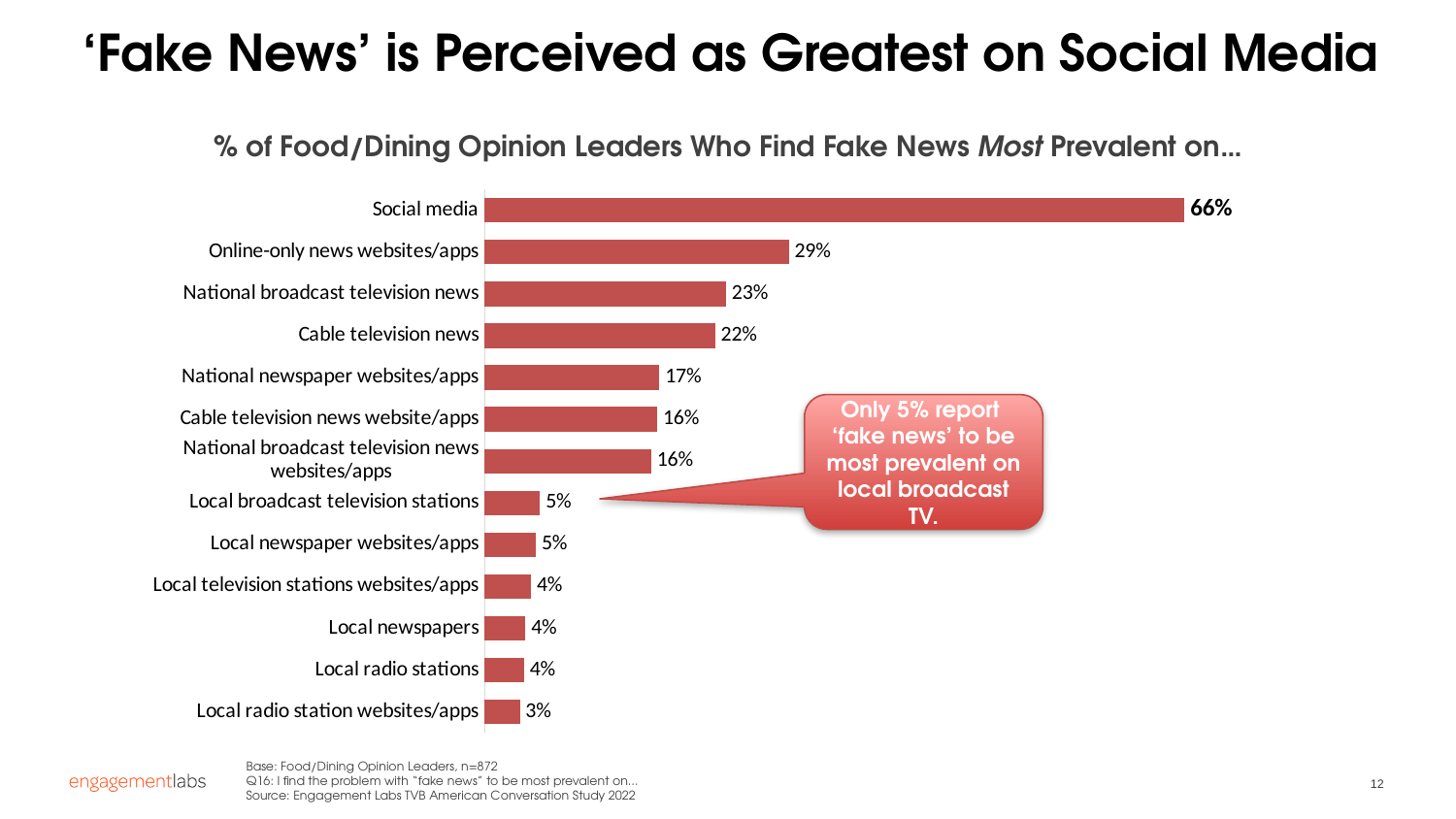

‘Fake News’ is Perceived as Greatest on Social Media
% of Food/Dining Opinion Leaders Who Find Fake News Most Prevalent on…

### Chart

| Category | Total Public |
|---|---|
| Social media | 0.6644645139663 |
| Online-only news websites/apps | 0.288819337181646 |
| National broadcast television news | 0.229244515160749 |
| Cable television news | 0.218822296685352 |
| National newspaper websites/apps | 0.166035179294395 |
| Cable television news website/apps | 0.163938699620686 |
| National broadcast television news websites/apps | 0.158162341311938 |
| Local broadcast television stations | 0.0525876962125707 |
| Local newspaper websites/apps | 0.048740924114118 |
| Local television stations websites/apps | 0.0442461124909642 |
| Local newspapers | 0.0387134655092356 |
| Local radio stations | 0.0373982061302527 |
| Local radio station websites/apps | 0.0334547623203281 |
Only 5% report
‘fake news’ to be most prevalent on local broadcast TV.
Base: Food/Dining Opinion Leaders, n=872
Q16: I find the problem with “fake news” to be most prevalent on…
Source: Engagement Labs TVB American Conversation Study 2022